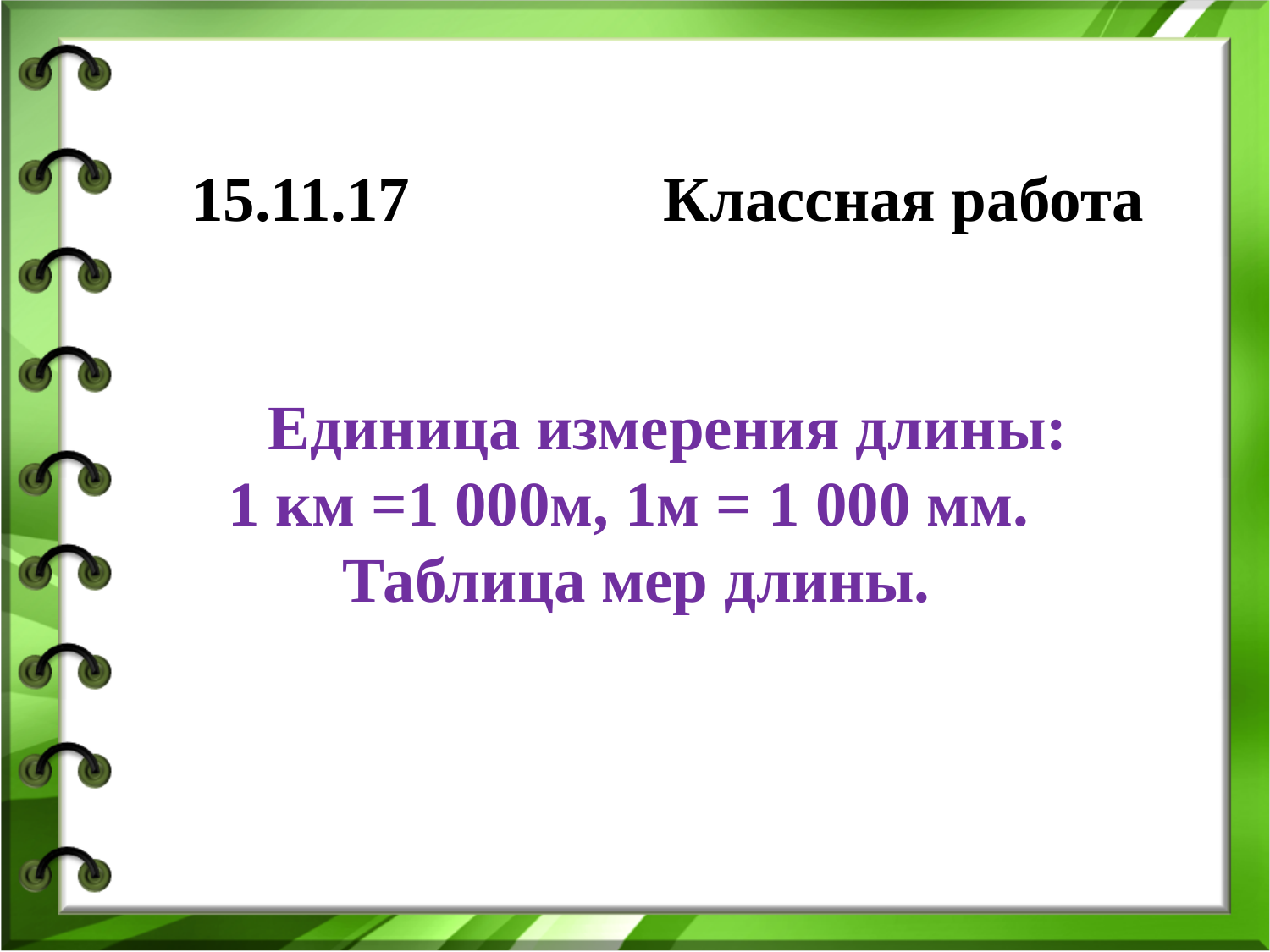

15.11.17                Классная работа
     Единица измерения длины:
1 км =1 000м, 1м = 1 000 мм.
Таблица мер длины.